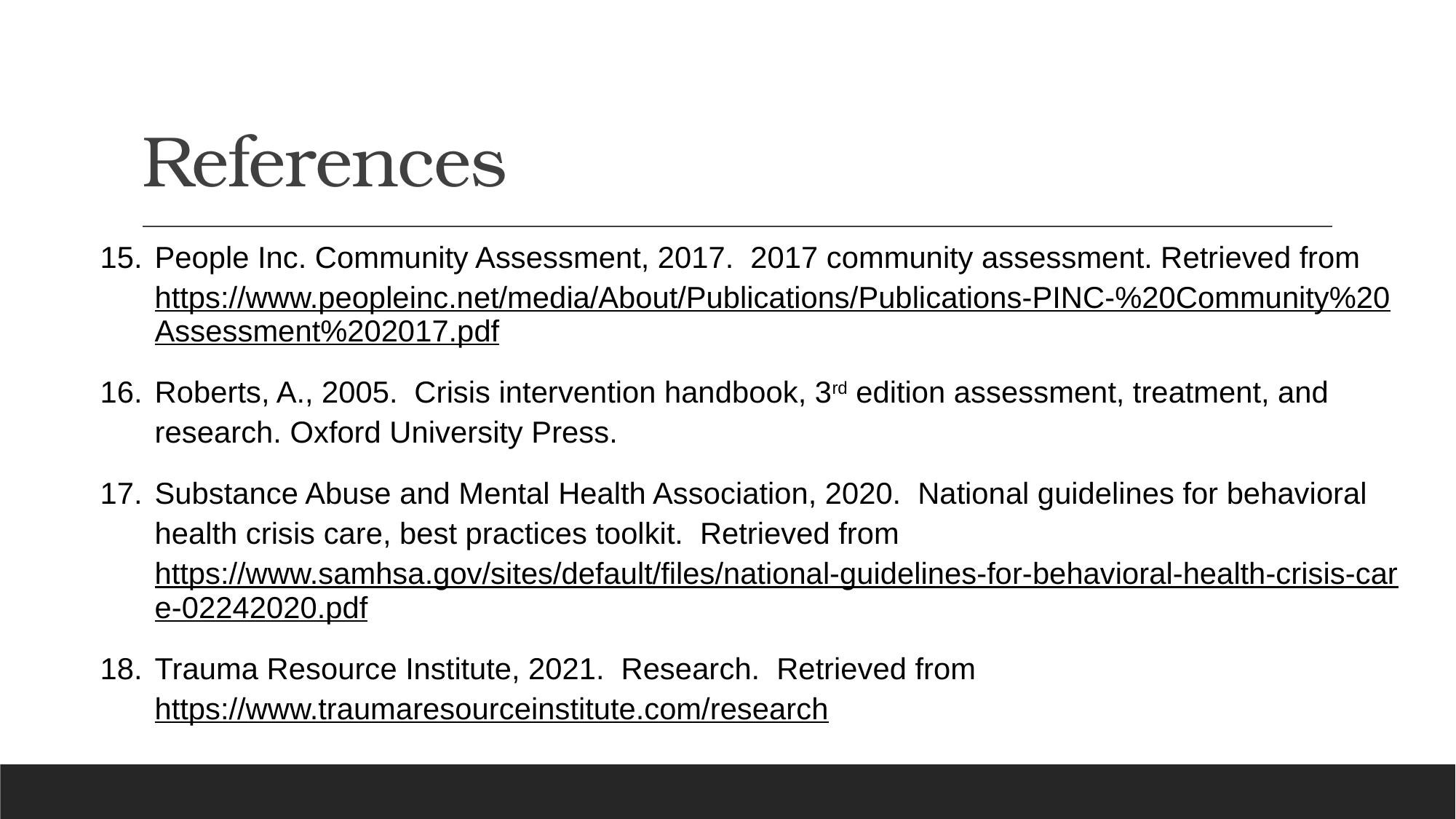

# References
People Inc. Community Assessment, 2017.  2017 community assessment. Retrieved from https://www.peopleinc.net/media/About/Publications/Publications-PINC-%20Community%20Assessment%202017.pdf
Roberts, A., 2005.  Crisis intervention handbook, 3rd edition assessment, treatment, and research. Oxford University Press.
Substance Abuse and Mental Health Association, 2020.  National guidelines for behavioral health crisis care, best practices toolkit.  Retrieved from https://www.samhsa.gov/sites/default/files/national-guidelines-for-behavioral-health-crisis-care-02242020.pdf
Trauma Resource Institute, 2021.  Research.  Retrieved from https://www.traumaresourceinstitute.com/research